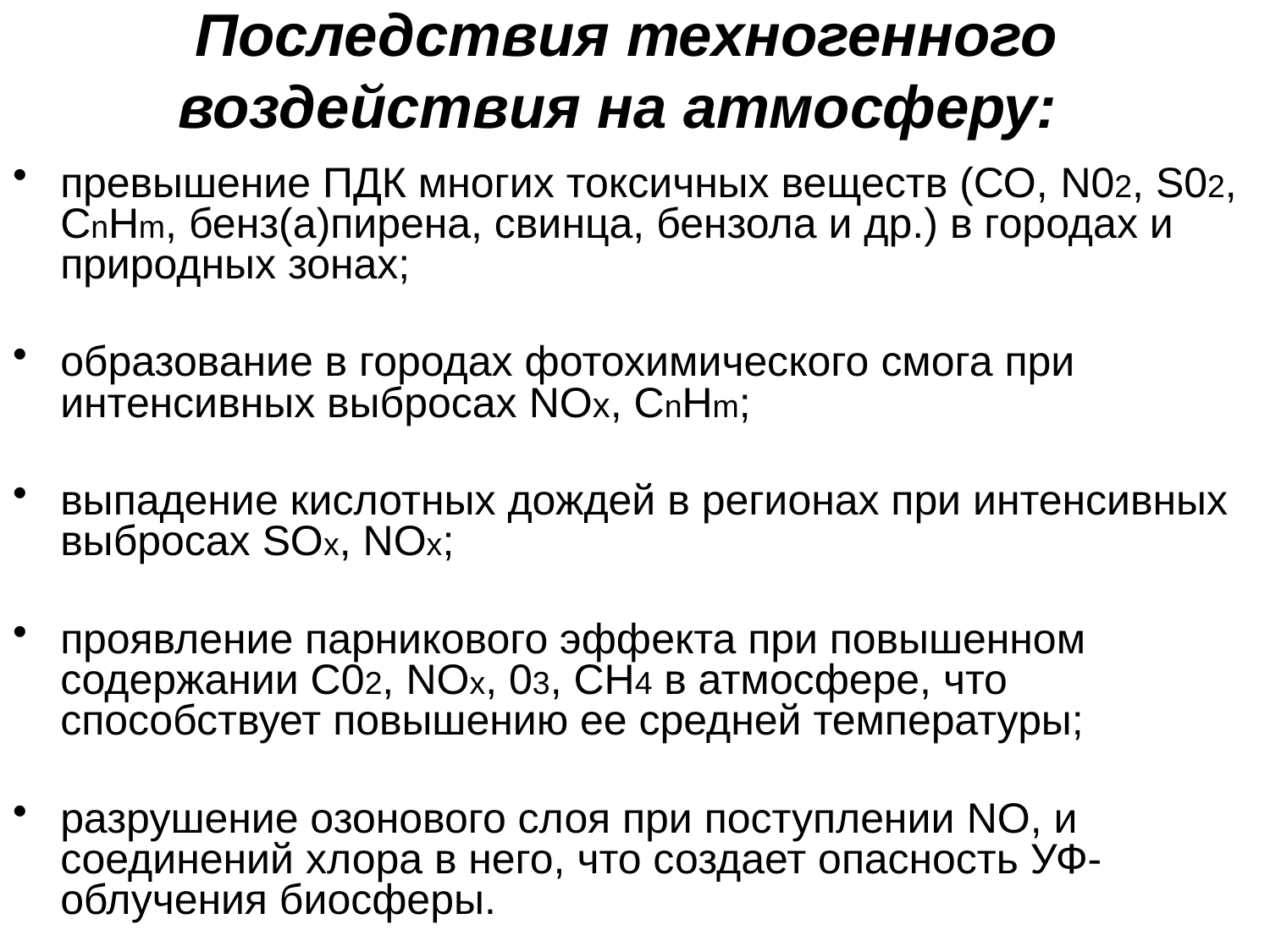

# Последствия техногенного воздействия на атмосферу:
превышение ПДК многих токсичных веществ (СО, N02, S02, СnHm, бенз(а)пирена, свинца, бензола и др.) в городах и природных зонах;

образование в городах фотохимического смога при интенсивных выбросах NOx, СnHm;

выпадение кислотных дождей в регионах при интенсивных выбросах SOx, NOx;

проявление парникового эффекта при повышенном содержании С02, NOx, 03, СН4 в атмосфере, что способствует повышению ее средней температуры;

разрушение озонового слоя при поступлении NO, и соединений хлора в него, что создает опасность УФ-облучения биосферы.